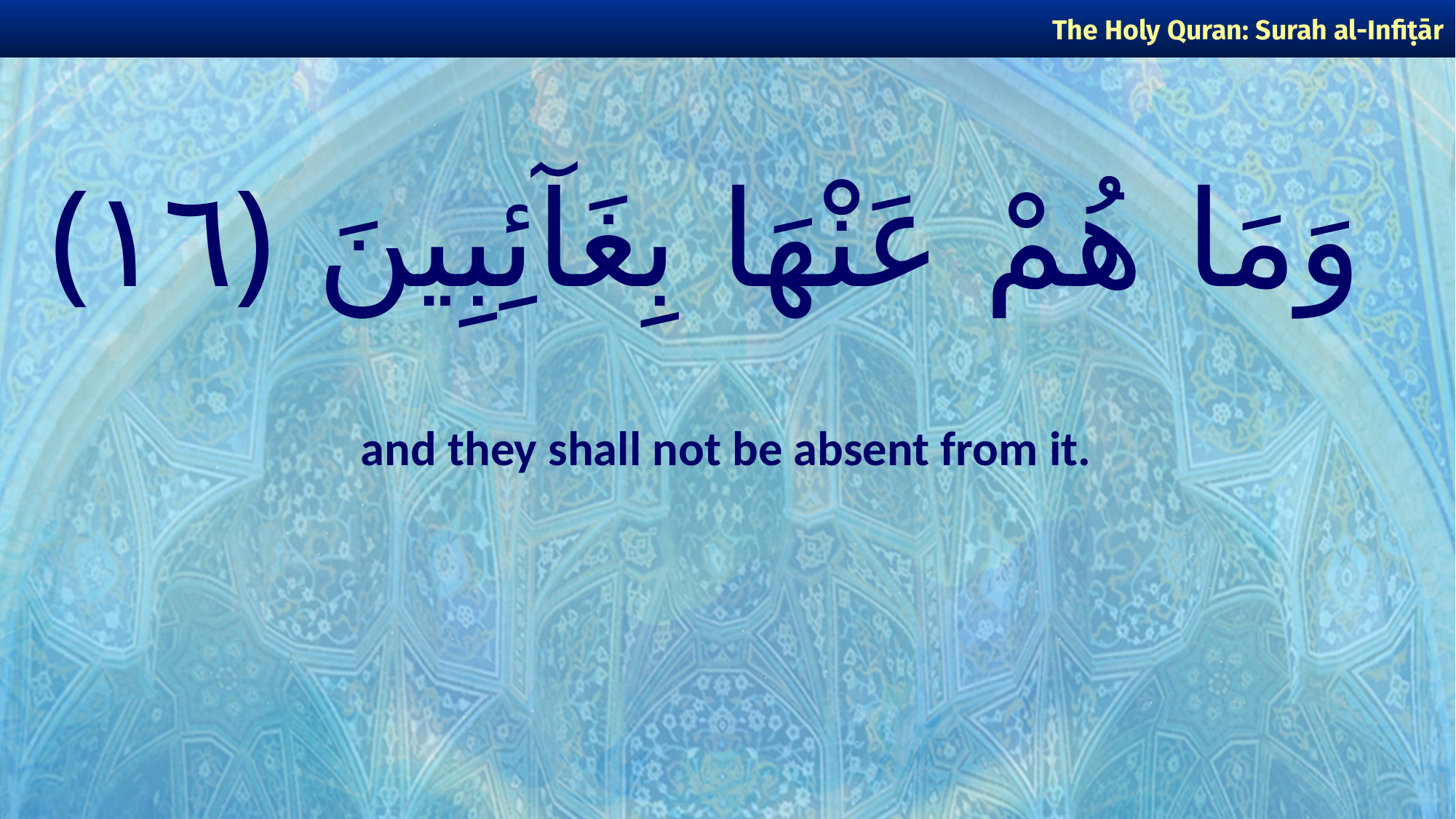

The Holy Quran: Surah al-Infiṭār
# وَمَا هُمْ عَنْهَا بِغَآئِبِينَ ﴿١٦﴾
and they shall not be absent from it.